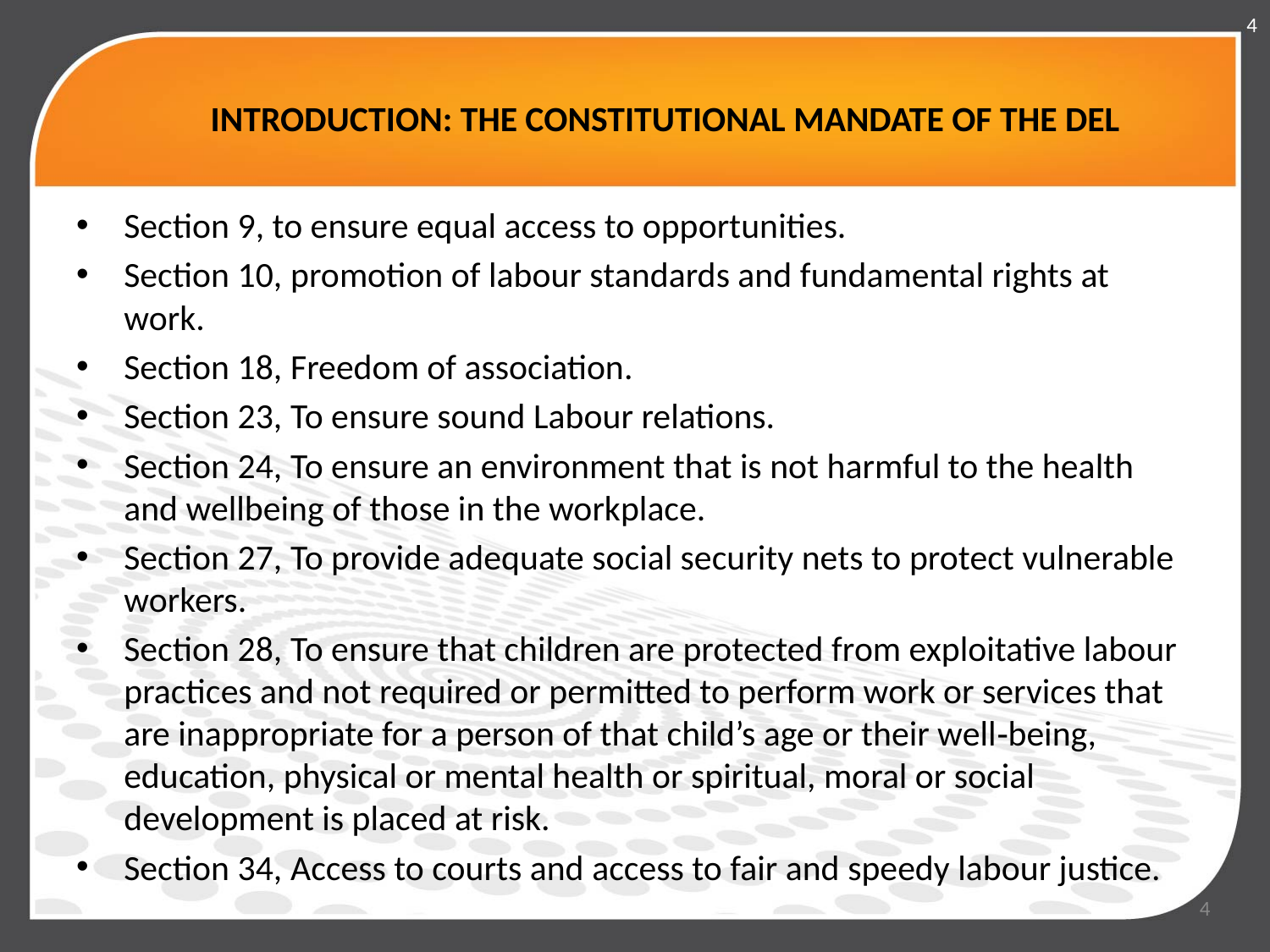

4
# INTRODUCTION: THE CONSTITUTIONAL MANDATE OF THE DEL
Section 9, to ensure equal access to opportunities.
Section 10, promotion of labour standards and fundamental rights at work.
Section 18, Freedom of association.
Section 23, To ensure sound Labour relations.
Section 24, To ensure an environment that is not harmful to the health and wellbeing of those in the workplace.
Section 27, To provide adequate social security nets to protect vulnerable workers.
Section 28, To ensure that children are protected from exploitative labour practices and not required or permitted to perform work or services that are inappropriate for a person of that child’s age or their well‐being, education, physical or mental health or spiritual, moral or social development is placed at risk.
Section 34, Access to courts and access to fair and speedy labour justice.
4